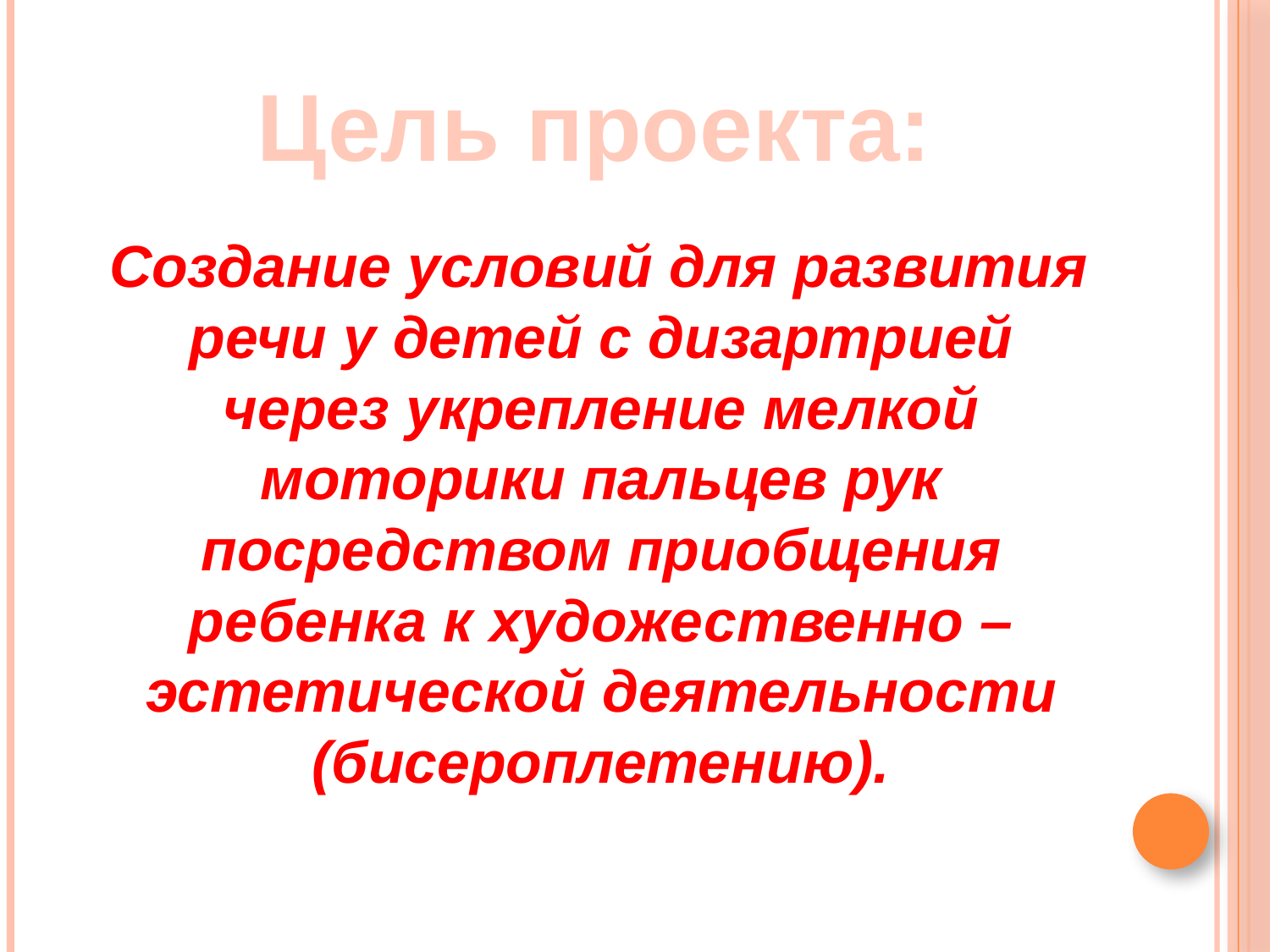

Цель проекта:
   Создание условий для развития речи у детей с дизартрией через укрепление мелкой моторики пальцев рук посредством приобщения ребенка к художественно – эстетической деятельности (бисероплетению).